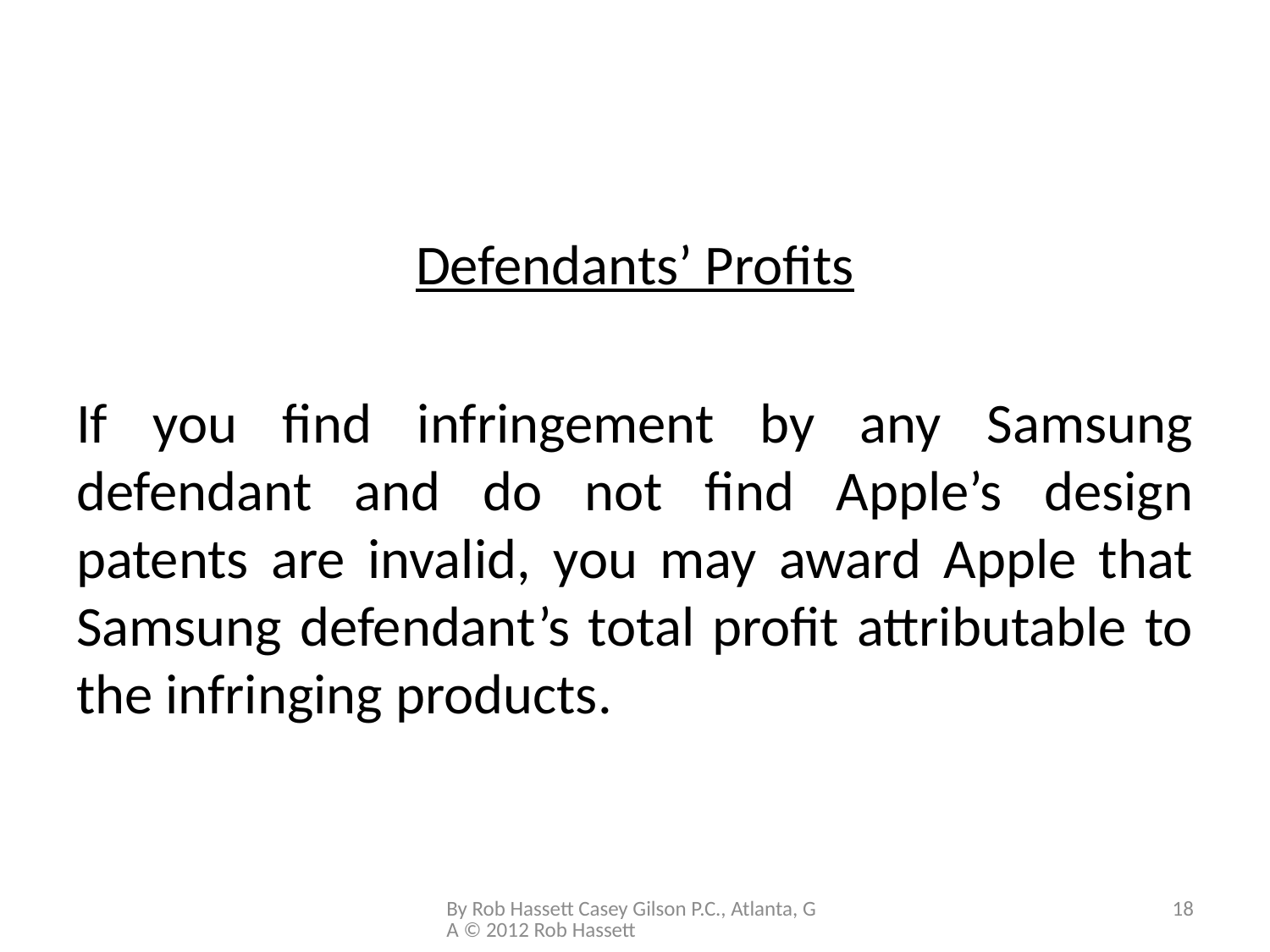

#
Defendants’ Profits

If you find infringement by any Samsung defendant and do not find Apple’s design patents are invalid, you may award Apple that Samsung defendant’s total profit attributable to the infringing products.

By Rob Hassett Casey Gilson P.C., Atlanta, GA © 2012 Rob Hassett
18